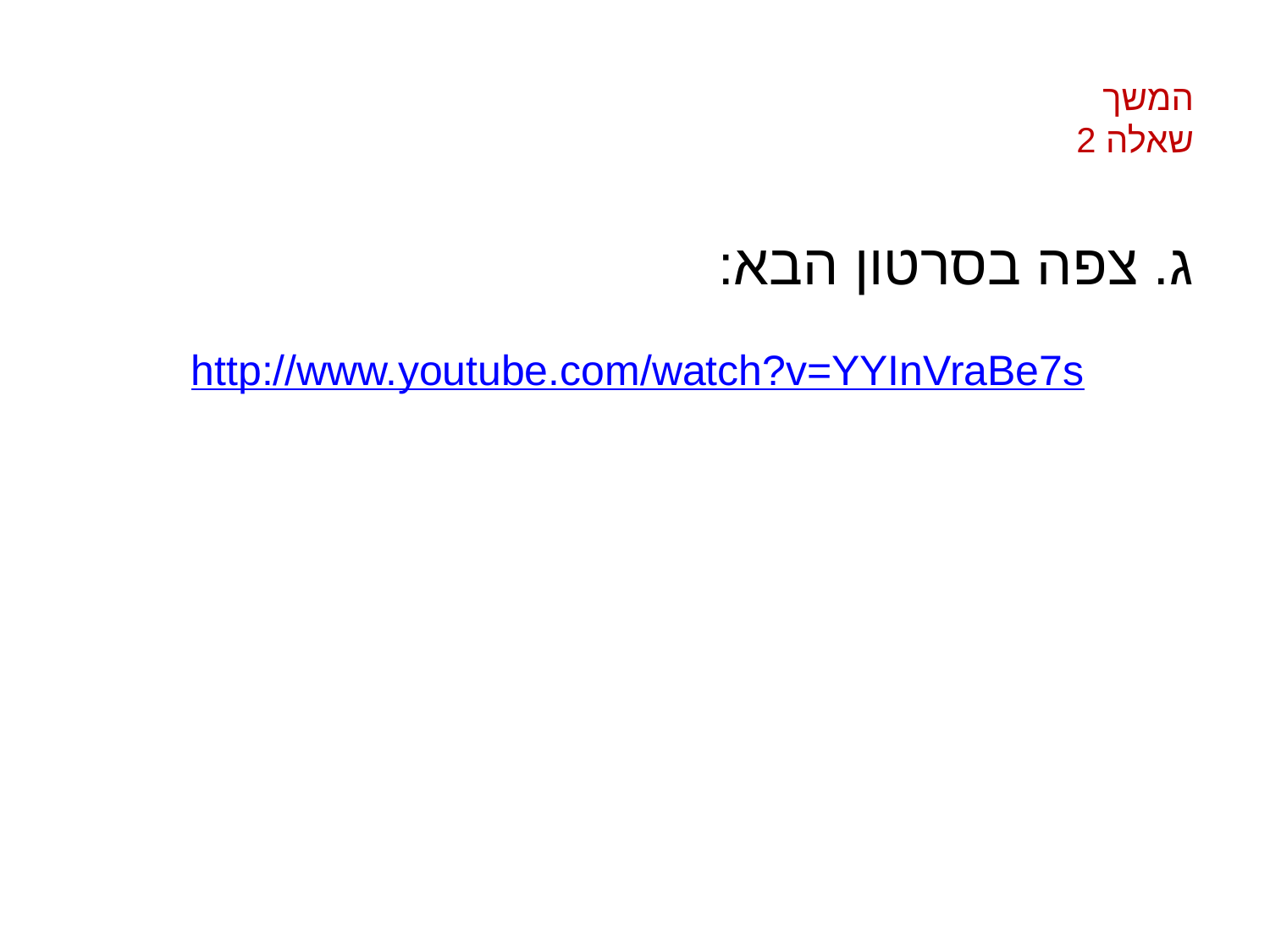

# המשך שאלה 2
ג. צפה בסרטון הבא:

http://www.youtube.com/watch?v=YYInVraBe7s